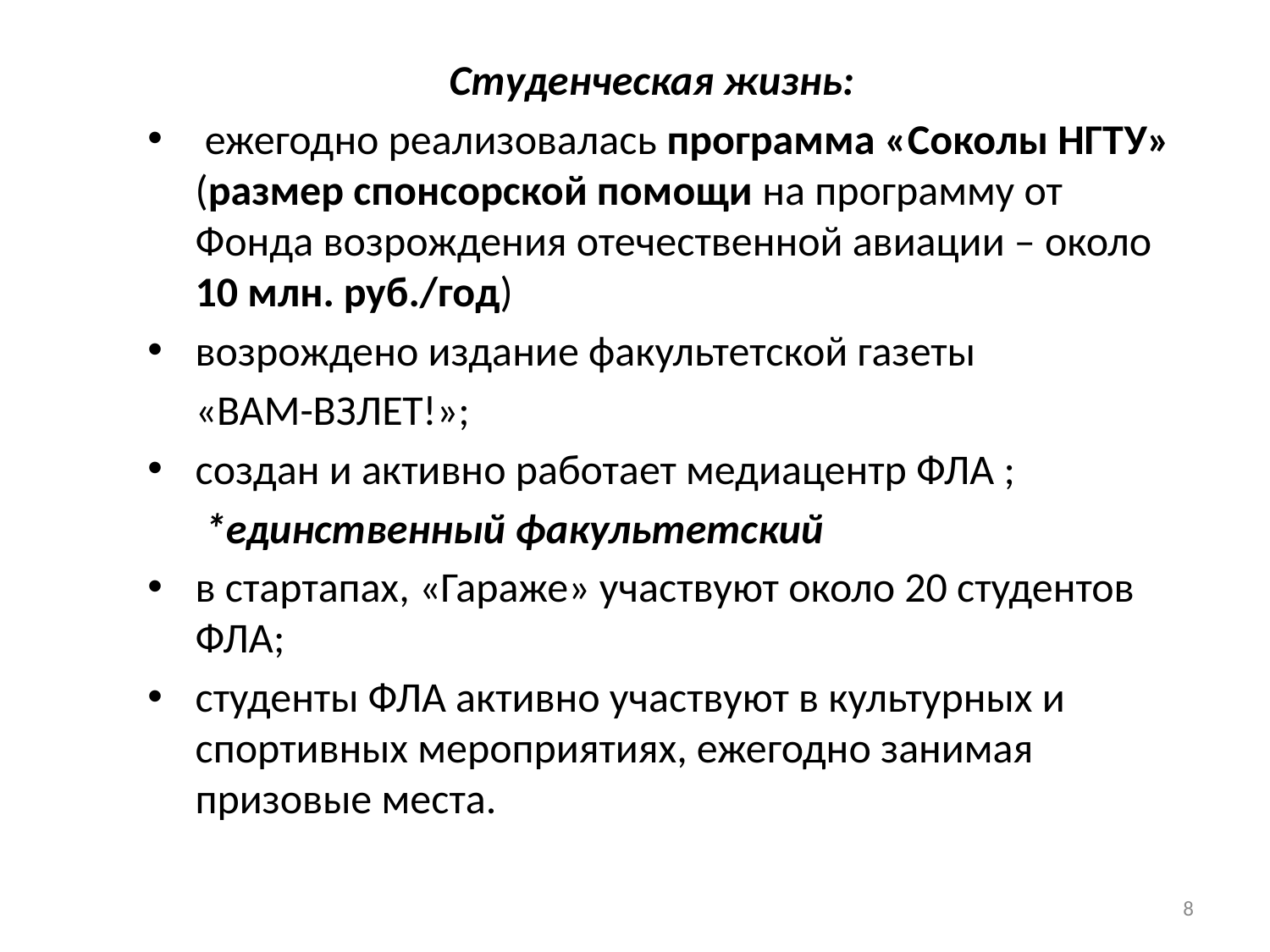

Студенческая жизнь:
 ежегодно реализовалась программа «Соколы НГТУ» (размер спонсорской помощи на программу от Фонда возрождения отечественной авиации – около 10 млн. руб./год)
возрождено издание факультетской газеты
     «ВАМ-ВЗЛЕТ!»;
создан и активно работает медиацентр ФЛА ;
      *единственный факультетский
в стартапах, «Гараже» участвуют около 20 студентов ФЛА;
студенты ФЛА активно участвуют в культурных и спортивных мероприятиях, ежегодно занимая призовые места.
8